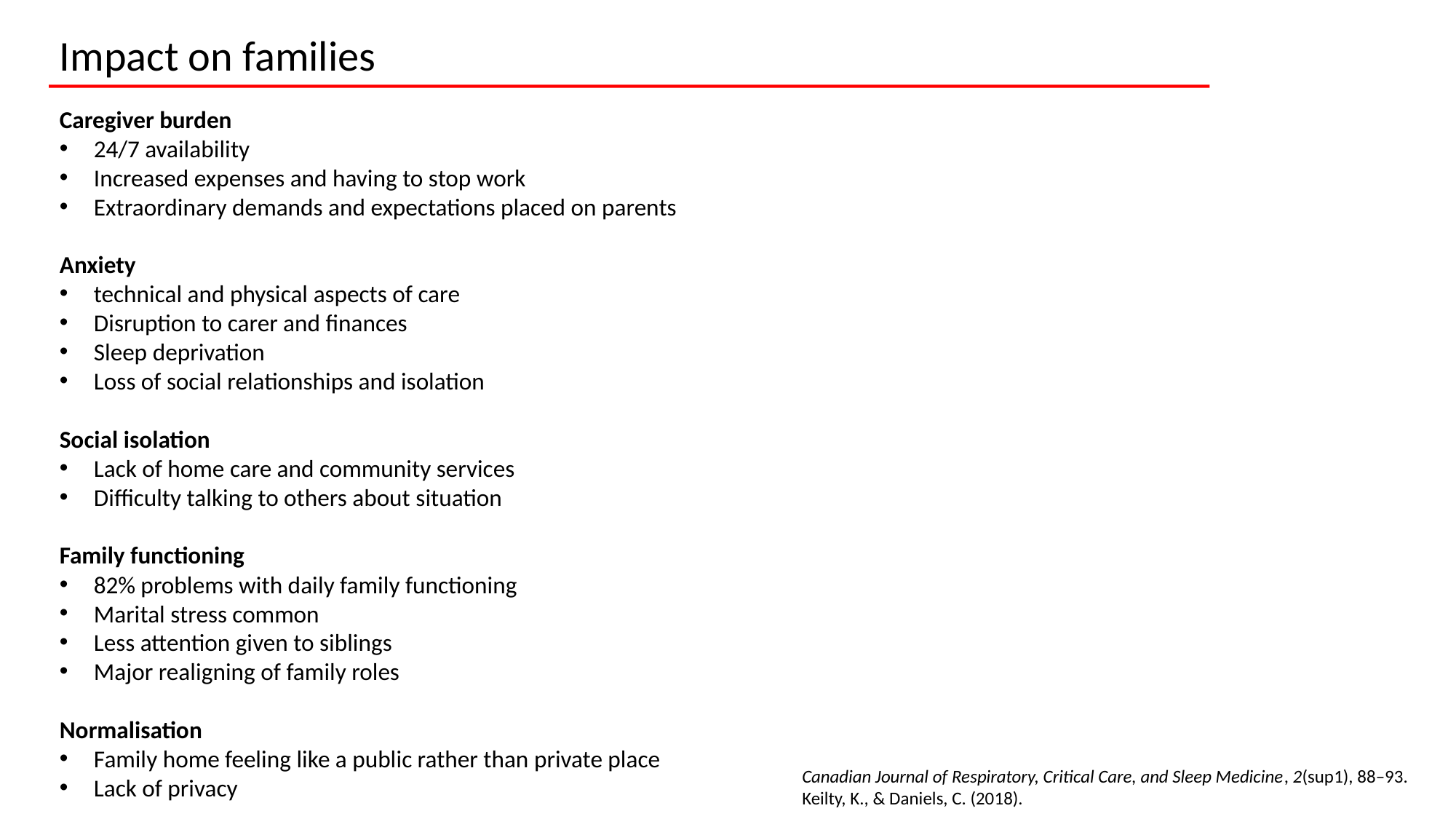

Impact on families

Positives
HMV enabled the child to be at home with the family before dying
Helped family members to be more understanding and compassionate
Most studies found that with effort, families were able to achieve a sense of normality in their routine.

Most helpful
Home care package
Direct contact with respiratory care specialists

Caregiver burden
24/7 availability
Increased expenses and having to stop work
Extraordinary demands and expectations placed on parents

Anxiety
technical and physical aspects of care
Disruption to carer and finances
Sleep deprivation
Loss of social relationships and isolation

Social isolation
Lack of home care and community services
Difficulty talking to others about situation

Family functioning
82% problems with daily family functioning
Marital stress common
Less attention given to siblings
Major realigning of family roles

Normalisation
Family home feeling like a public rather than private place
Lack of privacy

Canadian Journal of Respiratory, Critical Care, and Sleep Medicine, 2(sup1), 88–93.
Keilty, K., & Daniels, C. (2018).